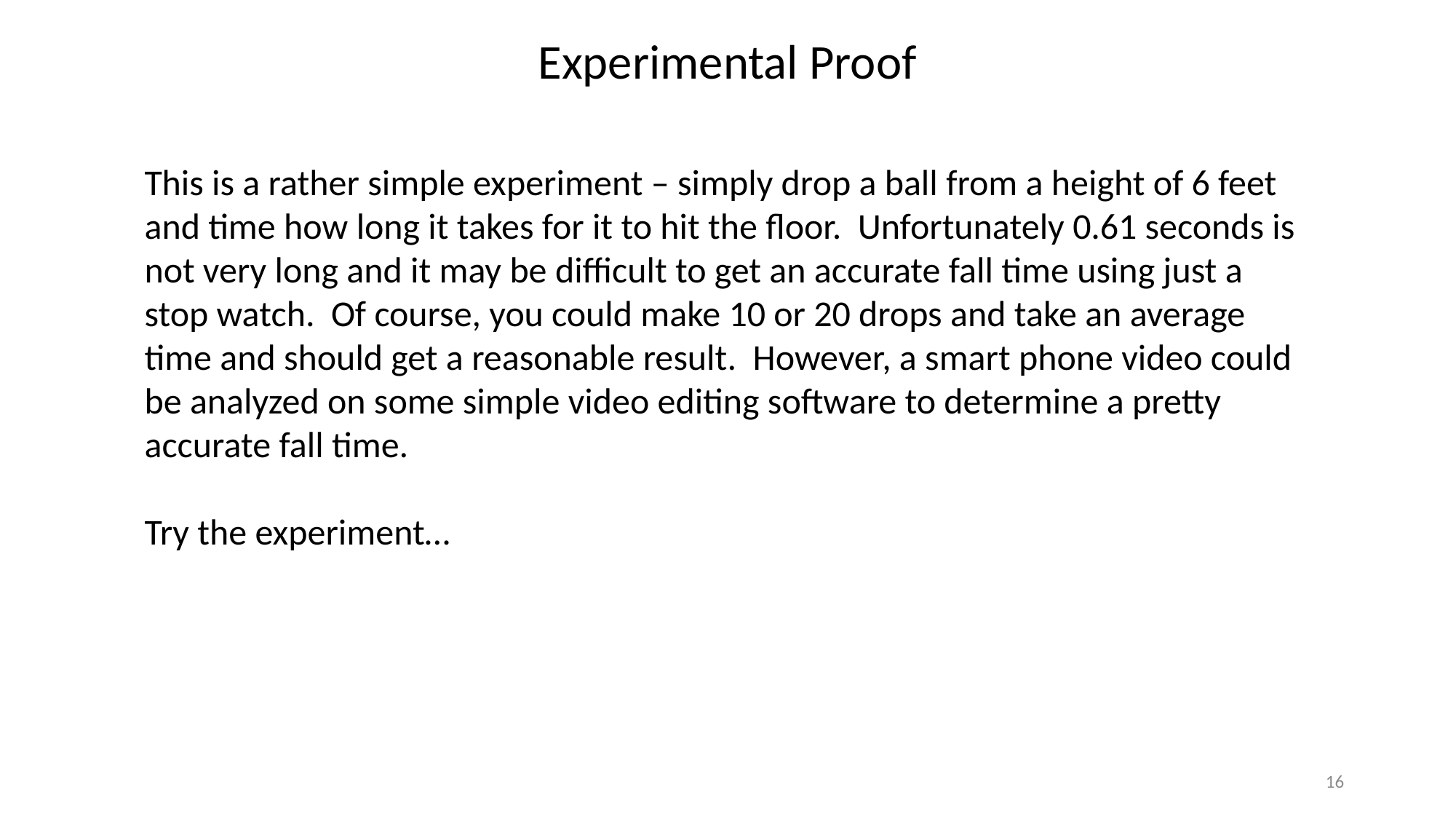

Experimental Proof
This is a rather simple experiment – simply drop a ball from a height of 6 feet and time how long it takes for it to hit the floor.  Unfortunately 0.61 seconds is not very long and it may be difficult to get an accurate fall time using just a stop watch.  Of course, you could make 10 or 20 drops and take an average time and should get a reasonable result.  However, a smart phone video could be analyzed on some simple video editing software to determine a pretty accurate fall time.

Try the experiment…
16